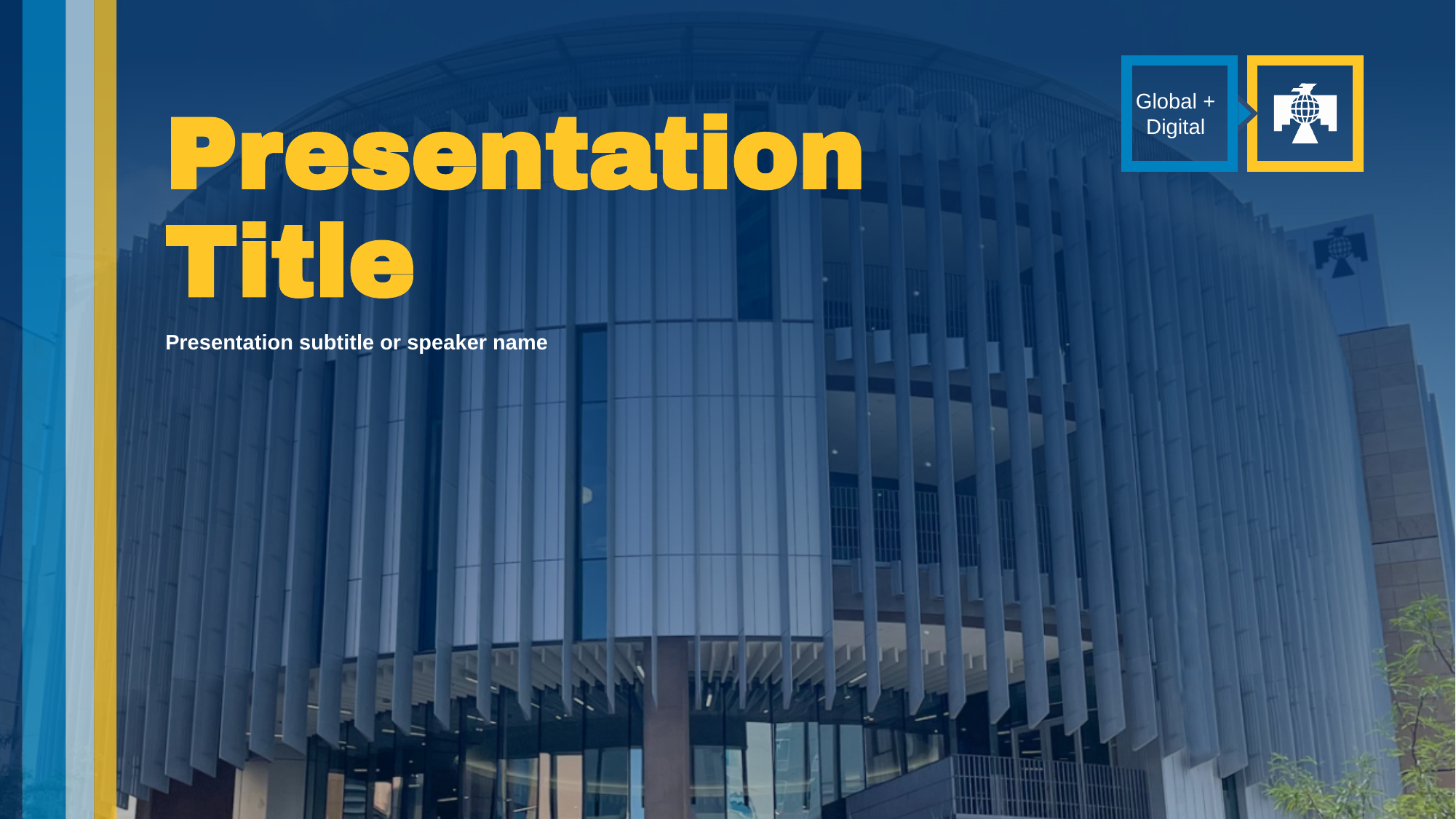

Presentation Title
Presentation subtitle or speaker name